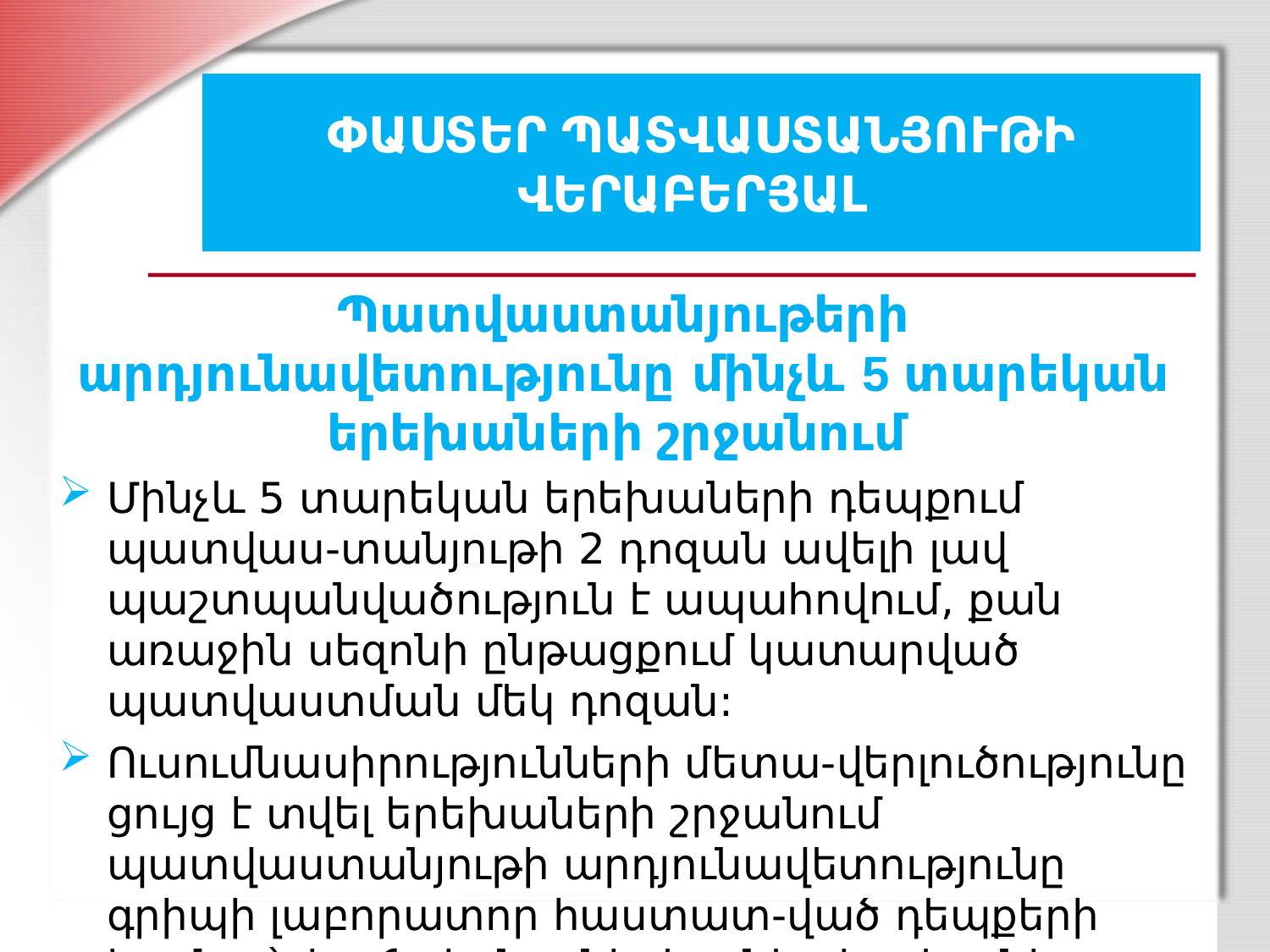

# ՓԱՍՏԵՐ ՊԱՏՎԱՍՏԱՆՅՈՒԹԻ ՎԵՐԱԲԵՐՅԱԼ

Պատվաստանյութերի արդյունավետությունը մինչև 5 տարեկան երեխաների շրջանում
Մինչև 5 տարեկան երեխաների դեպքում պատվաս-տանյութի 2 դոզան ավելի լավ պաշտպանվածություն է ապահովում, քան առաջին սեզոնի ընթացքում կատարված պատվաստման մեկ դոզան:
Ուսումնասիրությունների մետա-վերլուծությունը ցույց է տվել երեխաների շրջանում պատվաստանյութի արդյունավետությունը գրիպի լաբորատոր հաստատ-ված դեպքերի համար՝  հաճախ նույնիսկ անկախ սեզոնից, շրջանառող շտամից և պատվաստանյութի տեսակից: